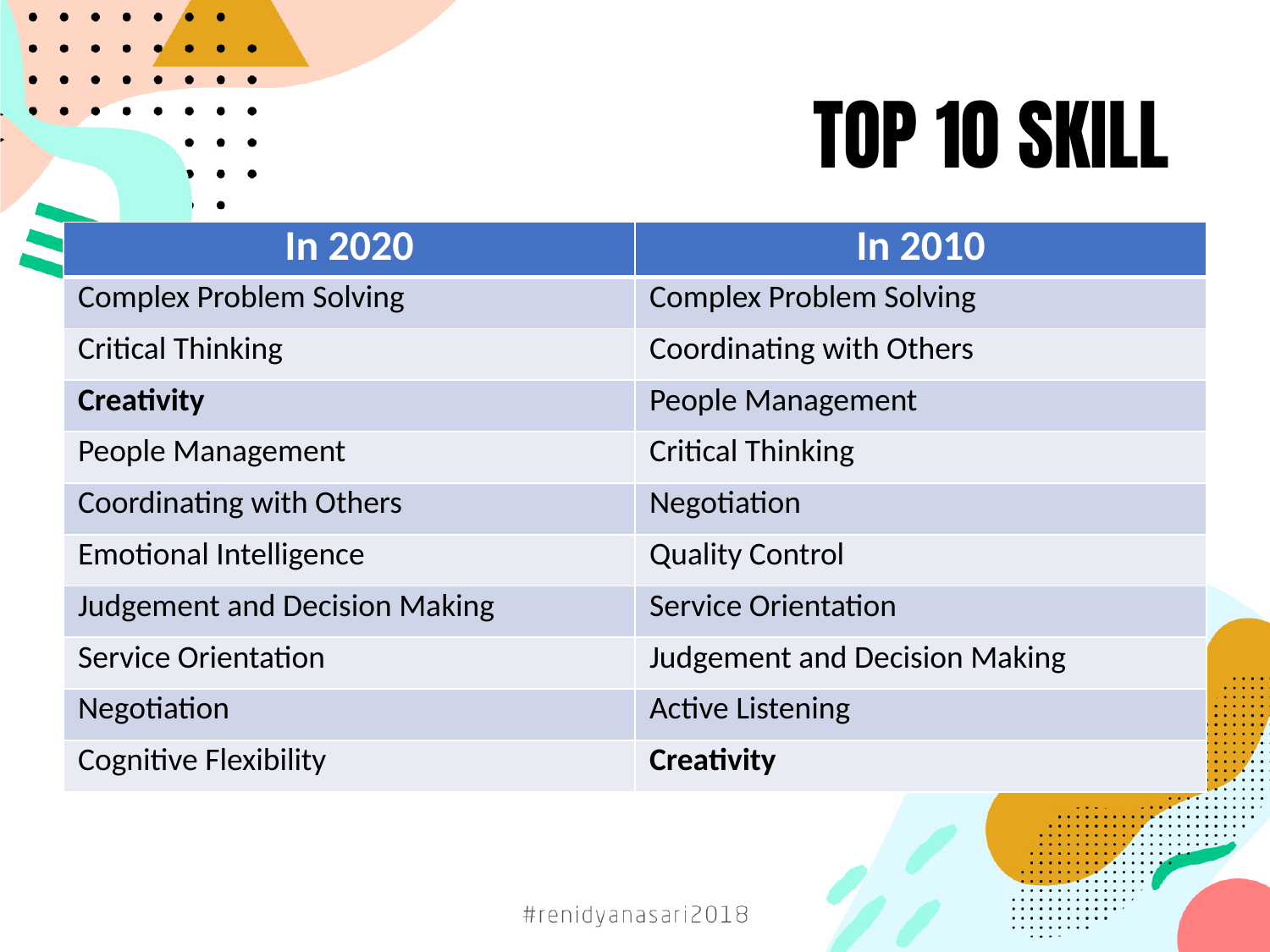

# TOP 10 SKILL
| In 2020 | In 2010 |
| --- | --- |
| Complex Problem Solving | Complex Problem Solving |
| Critical Thinking | Coordinating with Others |
| Creativity | People Management |
| People Management | Critical Thinking |
| Coordinating with Others | Negotiation |
| Emotional Intelligence | Quality Control |
| Judgement and Decision Making | Service Orientation |
| Service Orientation | Judgement and Decision Making |
| Negotiation | Active Listening |
| Cognitive Flexibility | Creativity |